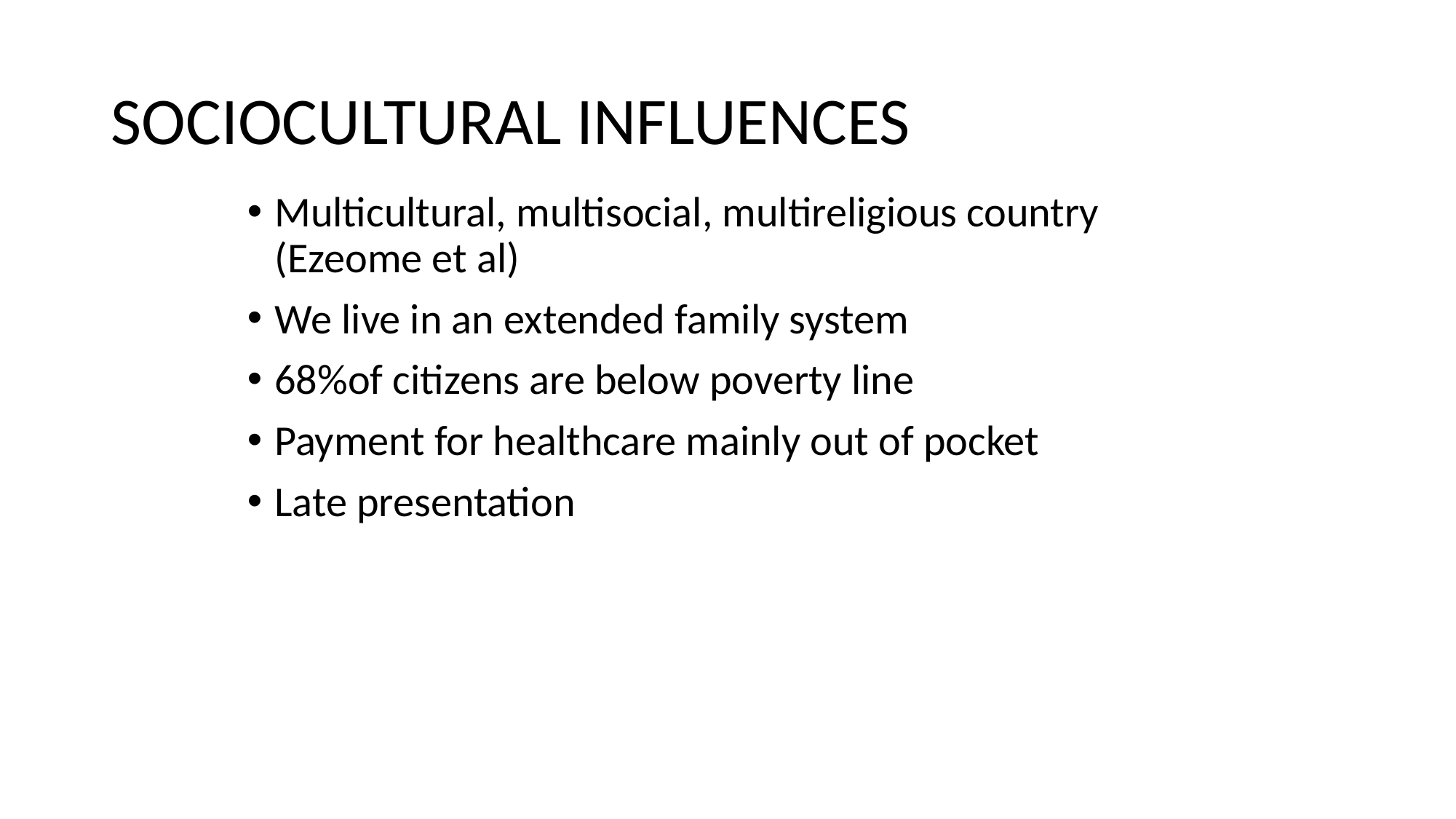

# SOCIOCULTURAL INFLUENCES
Multicultural, multisocial, multireligious country (Ezeome et al)
We live in an extended family system
68%of citizens are below poverty line
Payment for healthcare mainly out of pocket
Late presentation